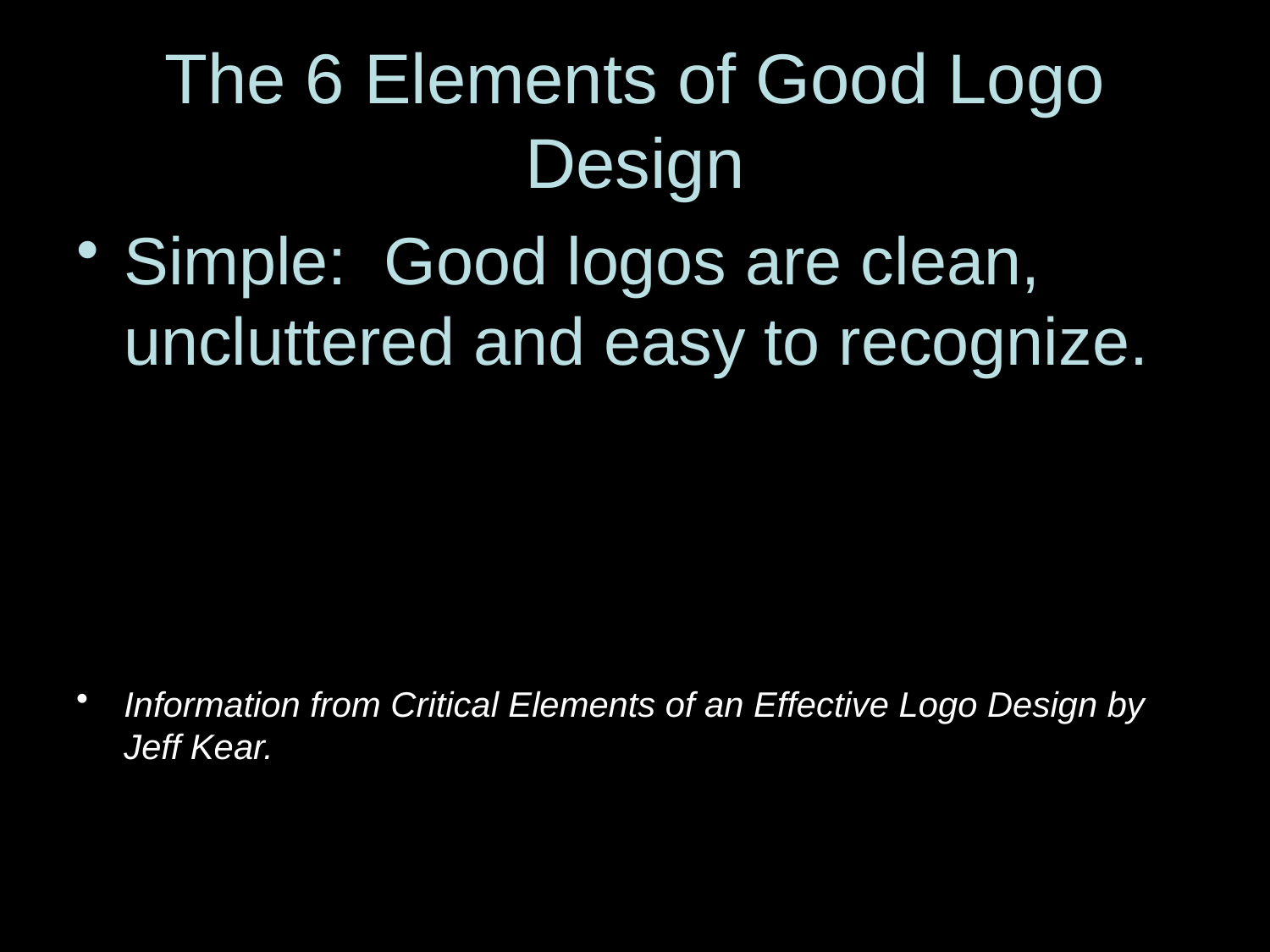

# The 6 Elements of Good Logo Design
Simple:  Good logos are clean, uncluttered and easy to recognize.

Information from Critical Elements of an Effective Logo Design by Jeff Kear.